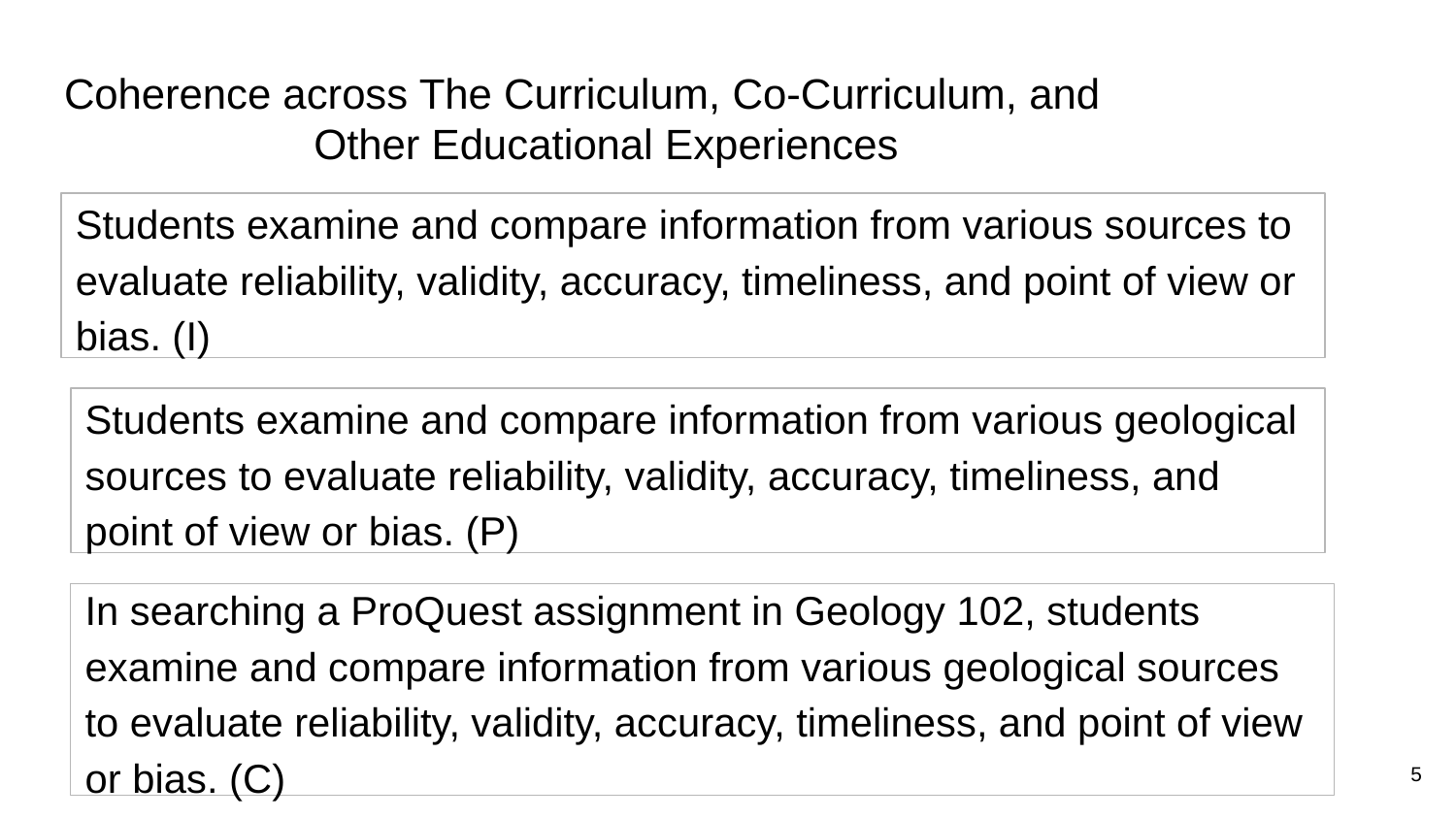

# Coherence across The Curriculum, Co-Curriculum, and
                     Other Educational Experiences
Students examine and compare information from various sources to evaluate reliability, validity, accuracy, timeliness, and point of view or bias. (I)
Students examine and compare information from various geological sources to evaluate reliability, validity, accuracy, timeliness, and point of view or bias. (P)
In searching a ProQuest assignment in Geology 102, students examine and compare information from various geological sources to evaluate reliability, validity, accuracy, timeliness, and point of view or bias. (C)
5